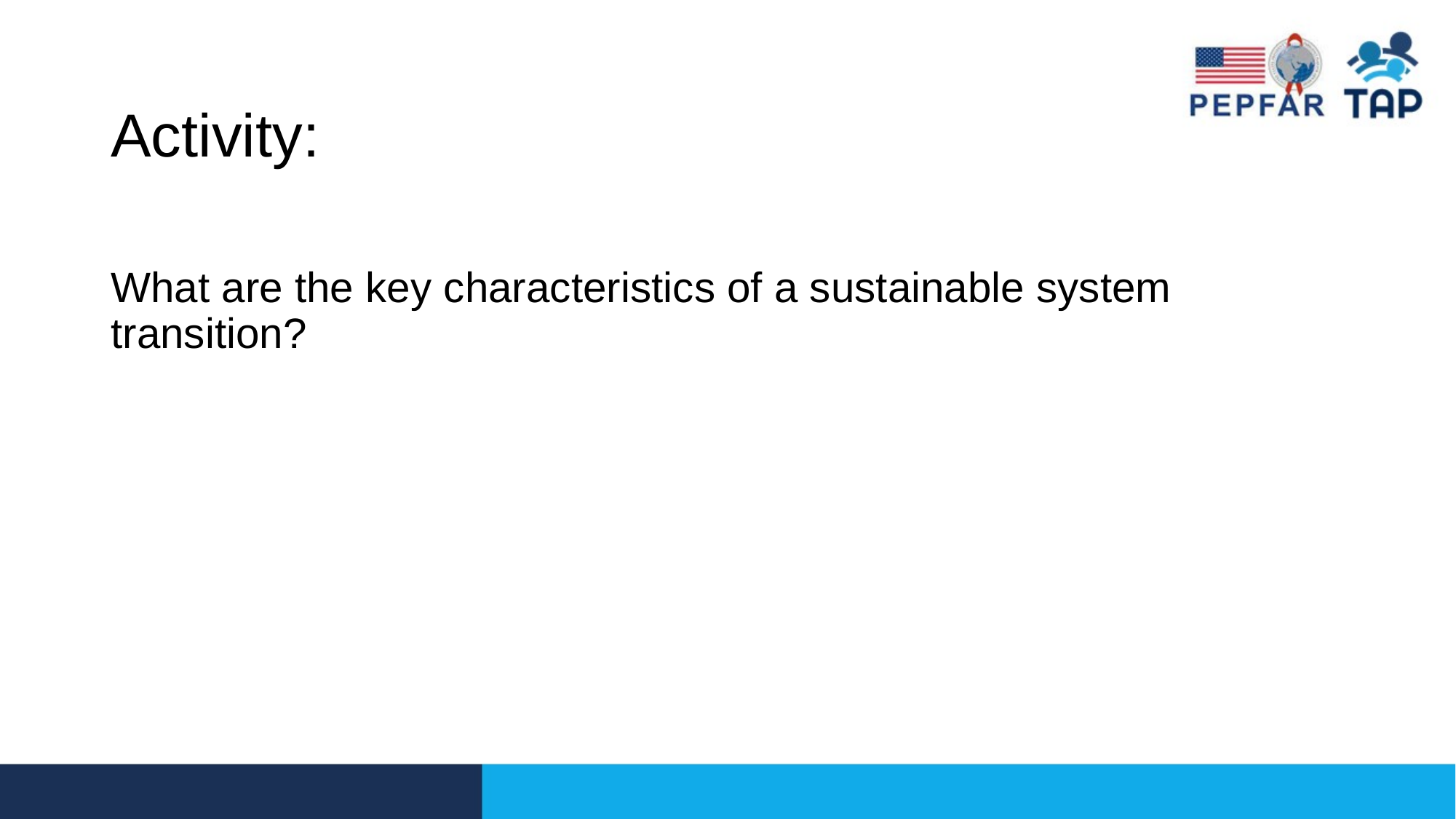

# Activity:
What are the key characteristics of a sustainable system transition?